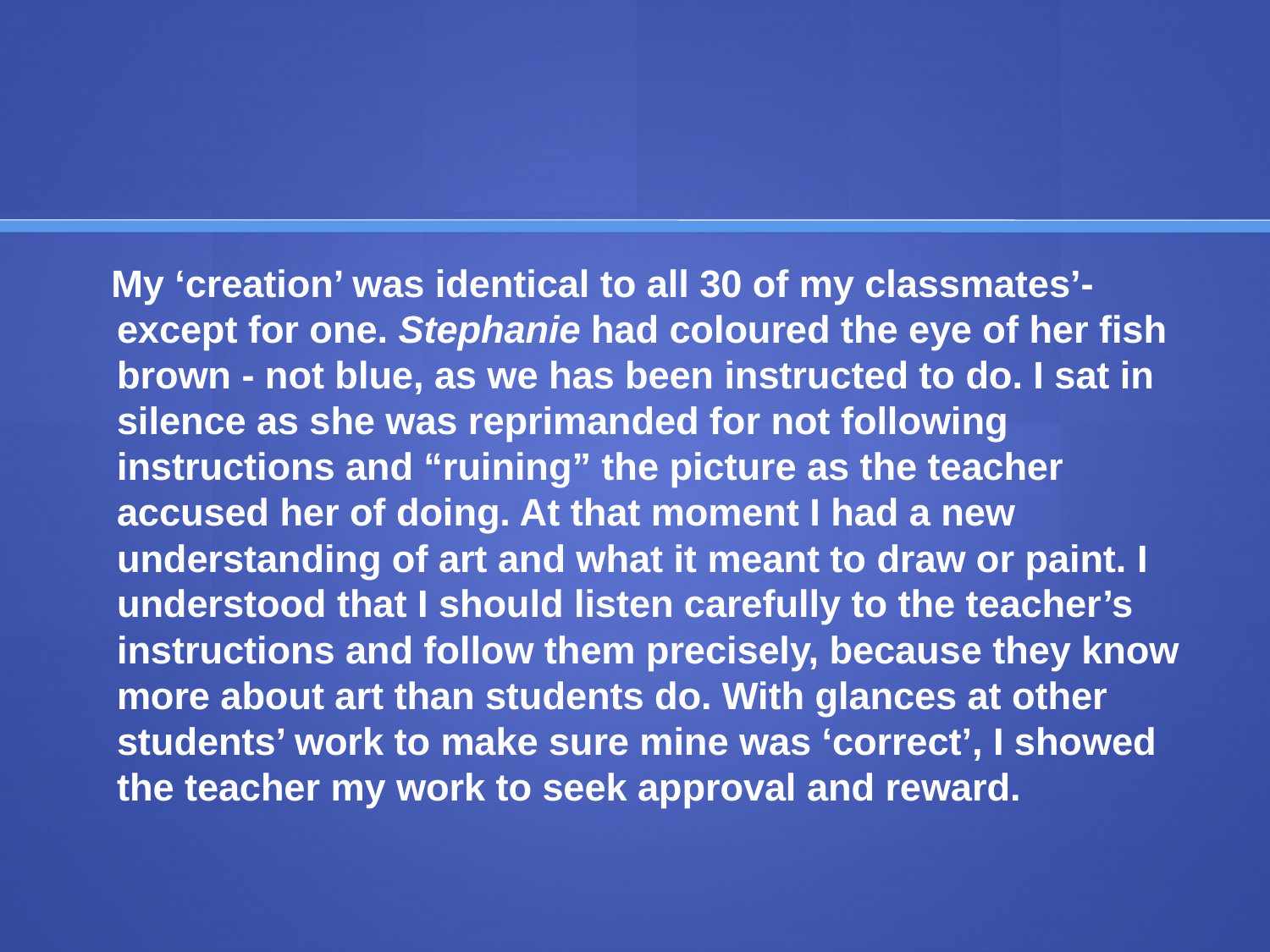

#
     My ‘creation’ was identical to all 30 of my classmates’- except for one. Stephanie had coloured the eye of her fish brown - not blue, as we has been instructed to do. I sat in silence as she was reprimanded for not following instructions and “ruining” the picture as the teacher accused her of doing. At that moment I had a new understanding of art and what it meant to draw or paint. I understood that I should listen carefully to the teacher’s instructions and follow them precisely, because they know more about art than students do. With glances at other students’ work to make sure mine was ‘correct’, I showed the teacher my work to seek approval and reward.